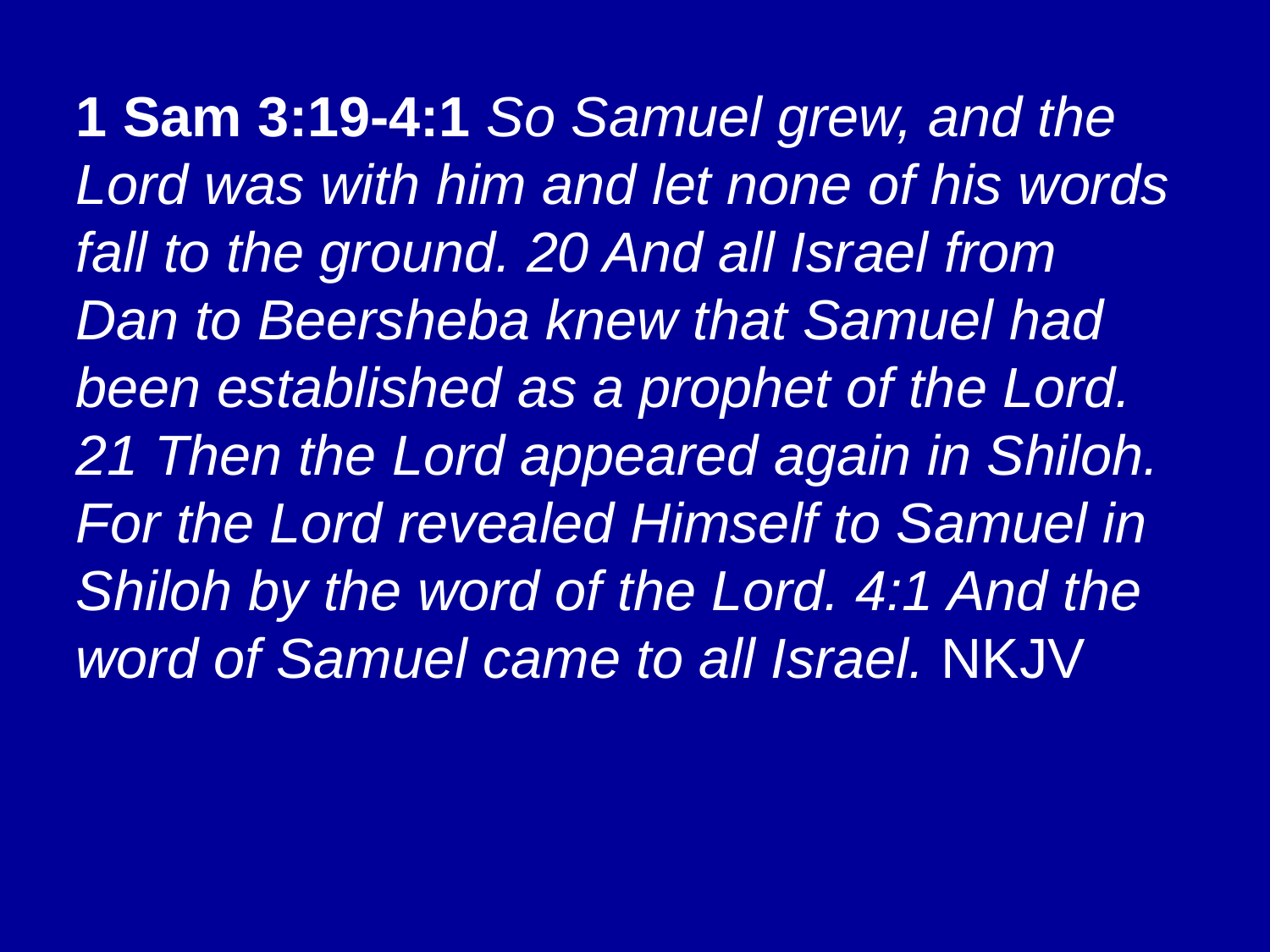

1 Sam 3:19-4:1 So Samuel grew, and the Lord was with him and let none of his words fall to the ground. 20 And all Israel from Dan to Beersheba knew that Samuel had been established as a prophet of the Lord. 21 Then the Lord appeared again in Shiloh. For the Lord revealed Himself to Samuel in Shiloh by the word of the Lord. 4:1 And the word of Samuel came to all Israel. NKJV